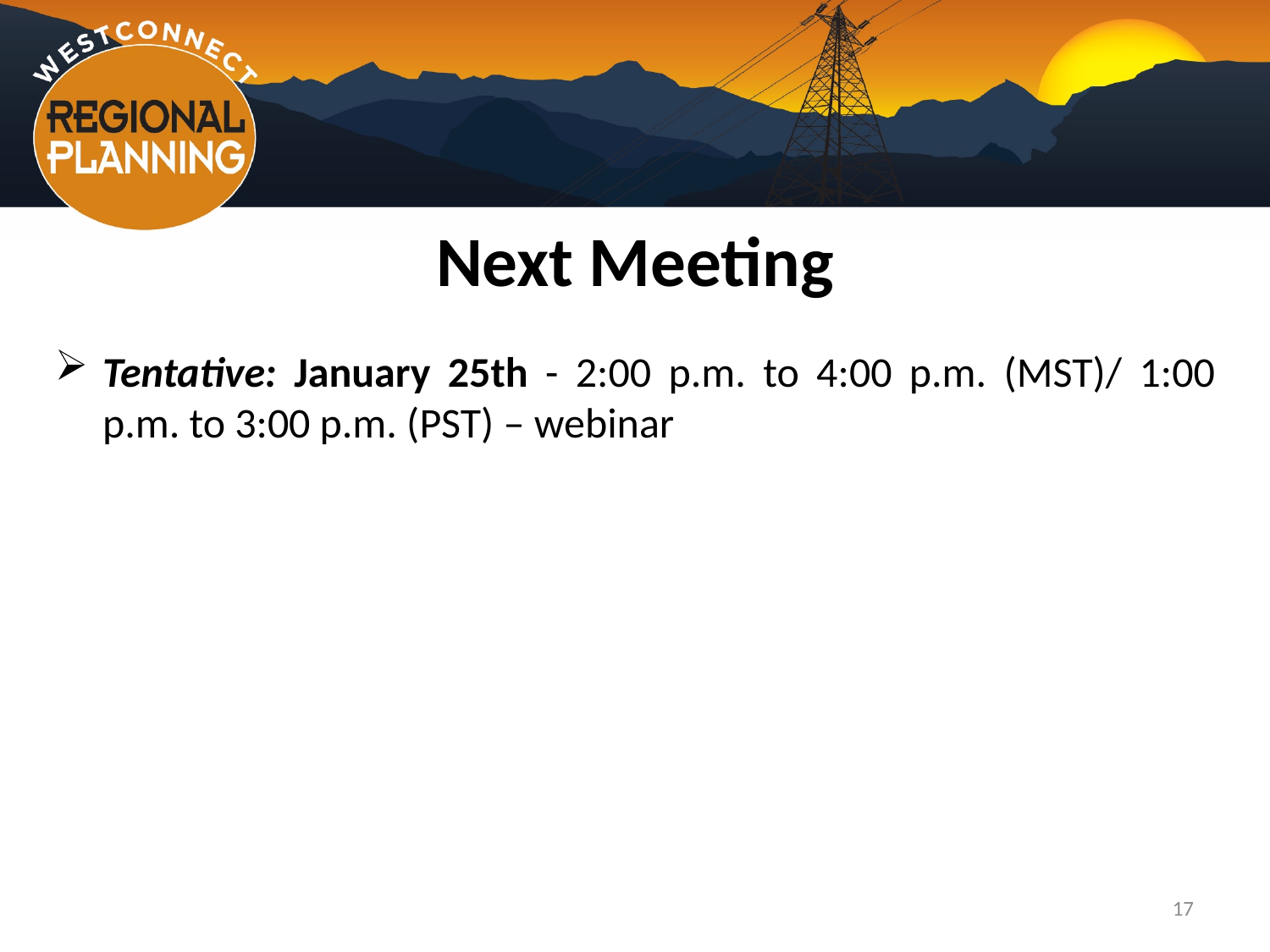

Next Meeting
Tentative: January 25th - 2:00 p.m. to 4:00 p.m. (MST)/ 1:00 p.m. to 3:00 p.m. (PST) – webinar

17